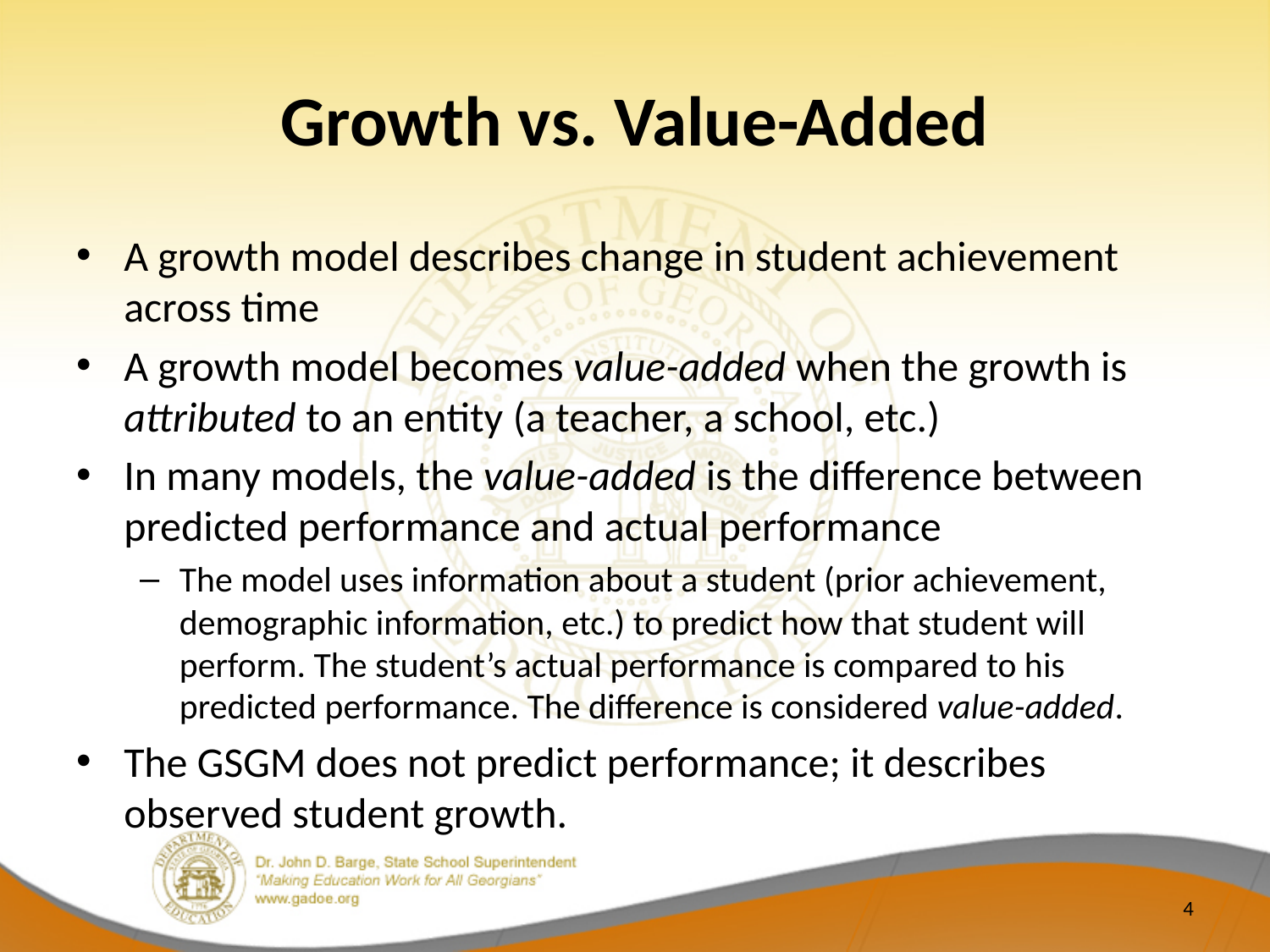

# Growth vs. Value-Added
A growth model describes change in student achievement across time
A growth model becomes value-added when the growth is attributed to an entity (a teacher, a school, etc.)
In many models, the value-added is the difference between predicted performance and actual performance
The model uses information about a student (prior achievement, demographic information, etc.) to predict how that student will perform. The student’s actual performance is compared to his predicted performance. The difference is considered value-added.
The GSGM does not predict performance; it describes observed student growth.
4